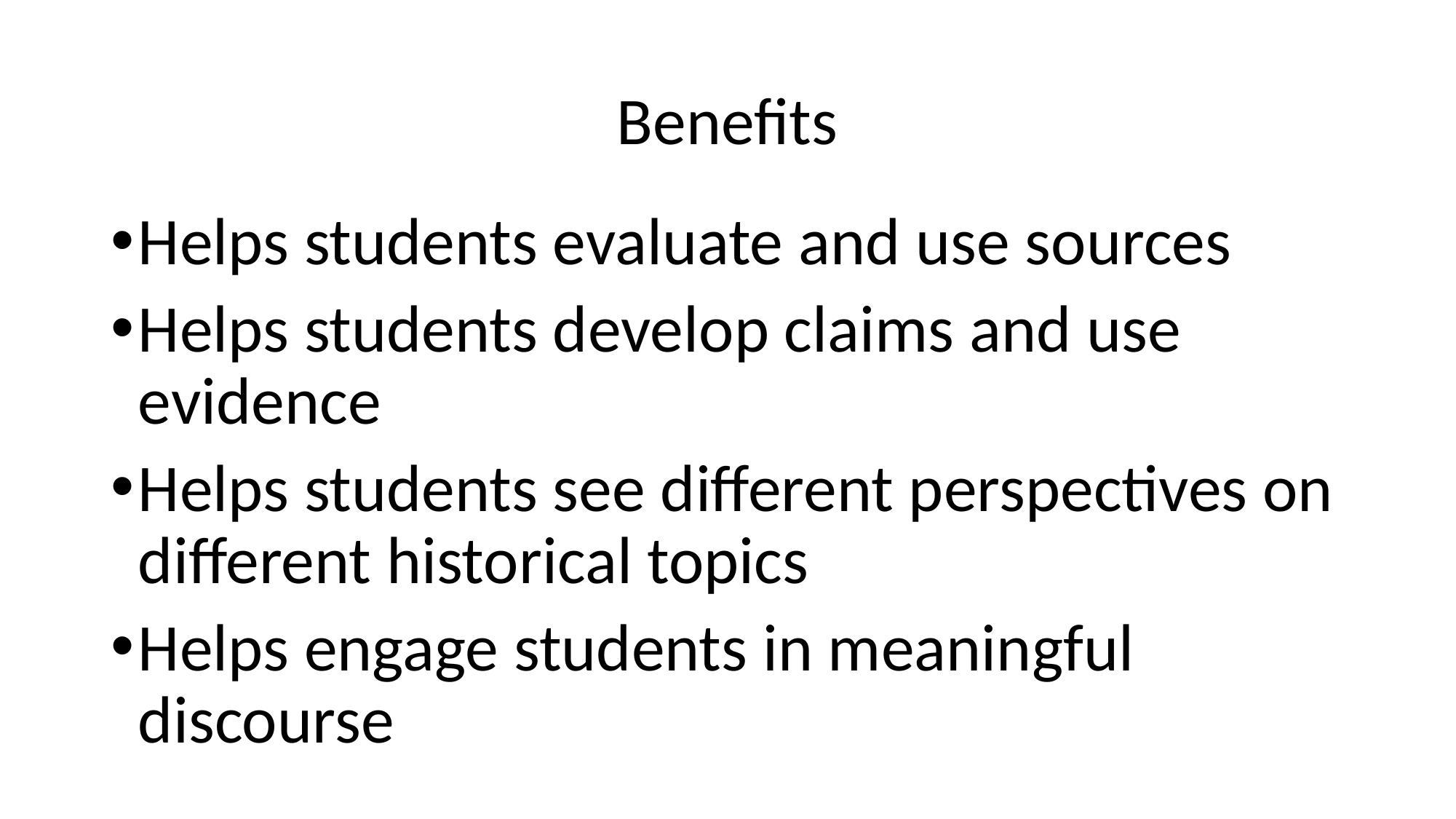

# Benefits
Helps students evaluate and use sources
Helps students develop claims and use evidence
Helps students see different perspectives on different historical topics
Helps engage students in meaningful discourse